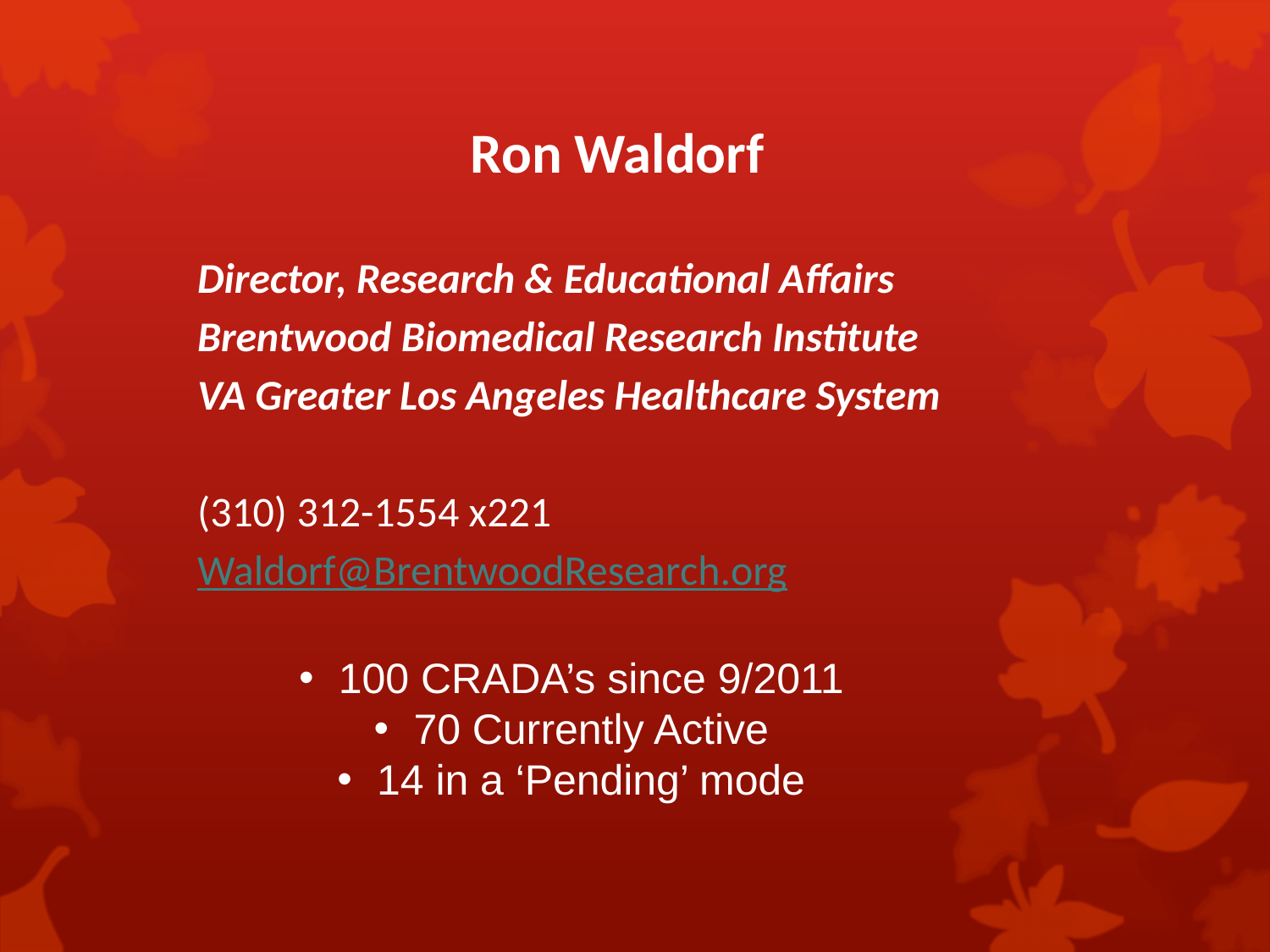

Ron Waldorf

	Director, Research & Educational Affairs
	Brentwood Biomedical Research Institute
	VA Greater Los Angeles Healthcare System

	(310) 312-1554 x221
	Waldorf@BrentwoodResearch.org

100 CRADA’s since 9/2011
70 Currently Active
14 in a ‘Pending’ mode